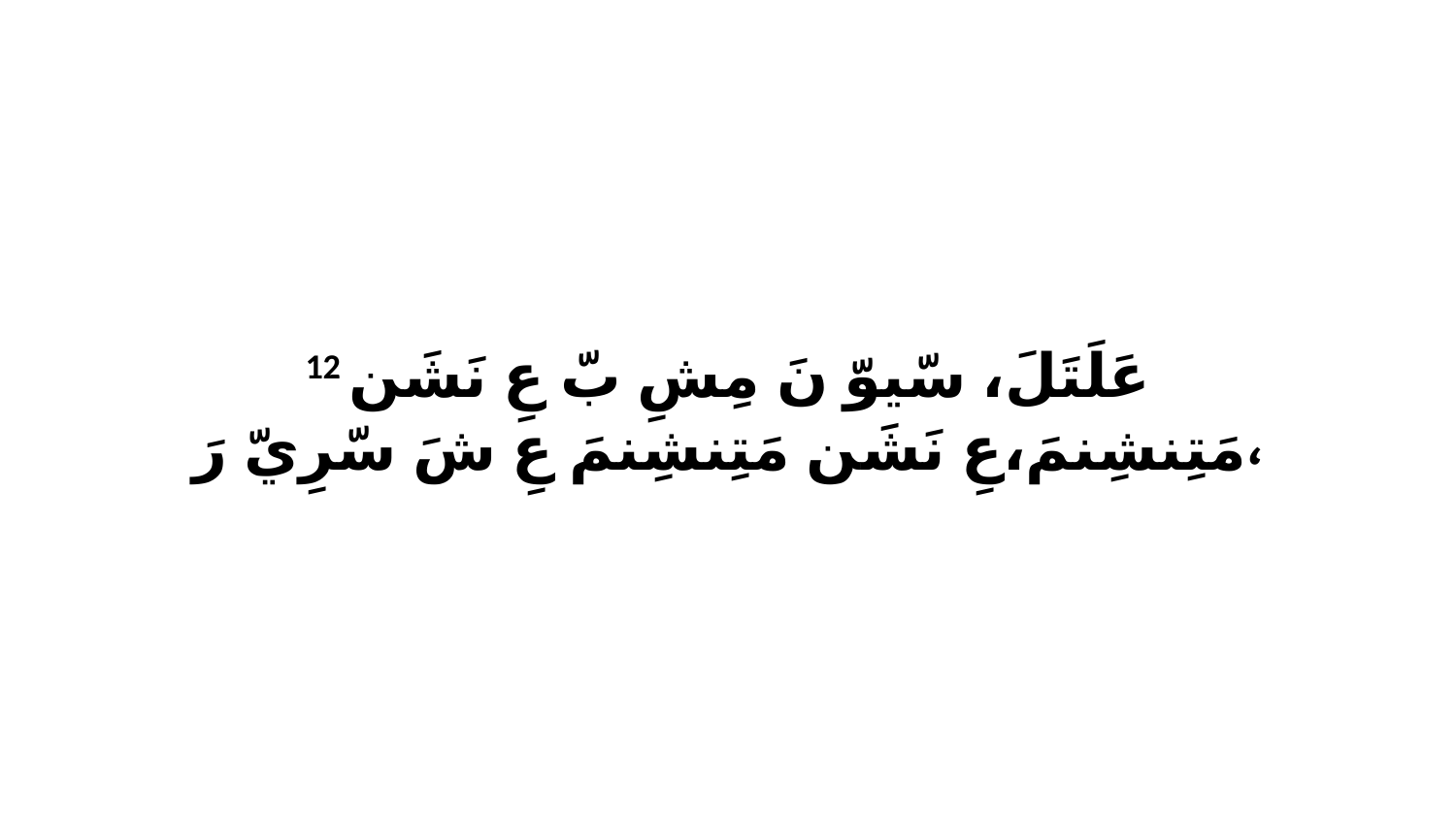

12 عَلَتَلَ، سّيوّ نَ مِشِ بّ عِ نَشَن مَتِنشِنمَ،عِ نَشَن مَتِنشِنمَ عِ شَ سّرِيّ رَ،